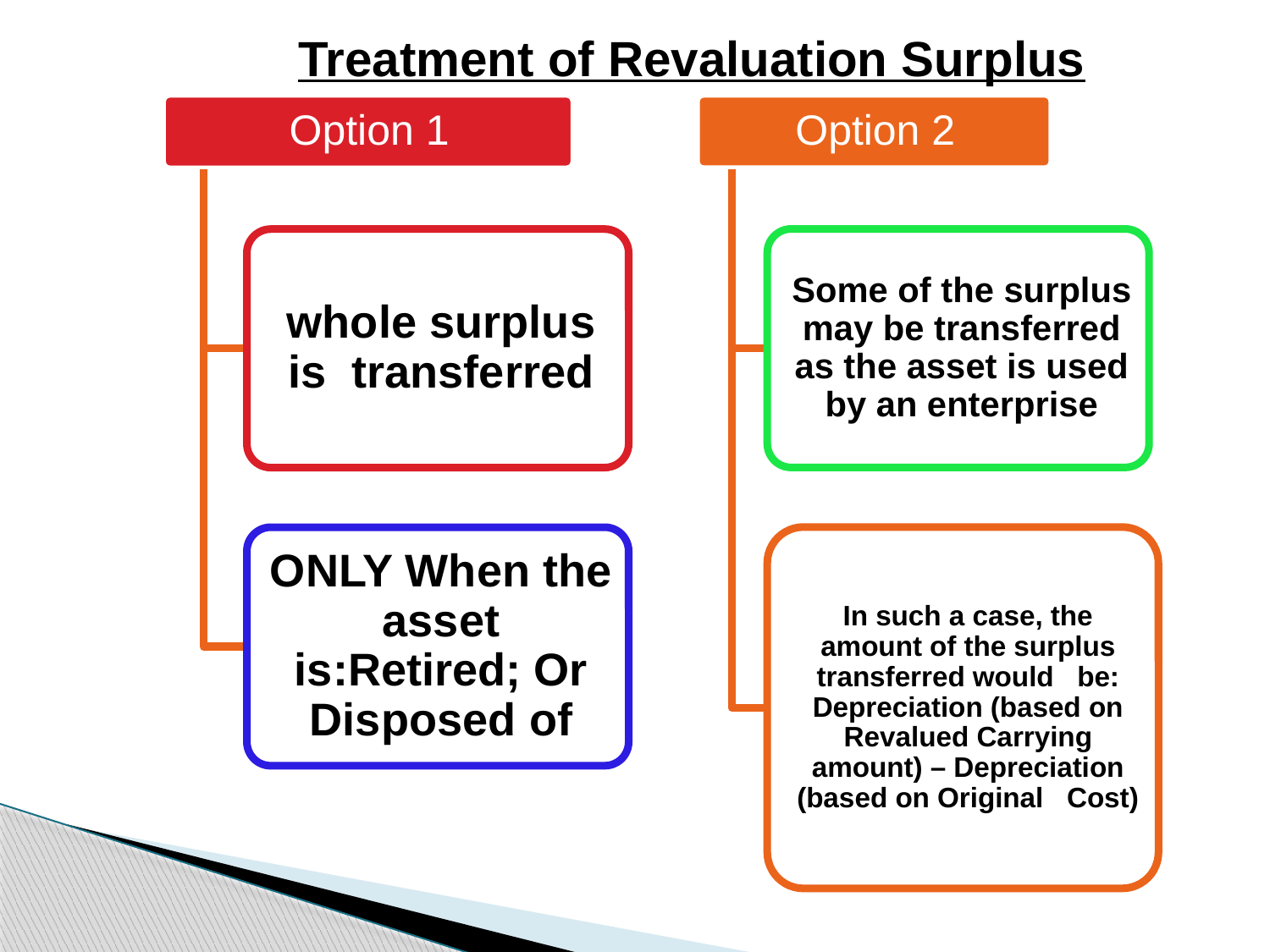

Treatment of Revaluation Surplus
Option 1
whole surplus is  transferred
ONLY When the asset is:Retired; Or Disposed of
Option 2
Some of the surplus may be transferred as the asset is used by an enterprise
In such a case, the amount of the surplus transferred would   be: Depreciation (based on Revalued Carrying amount) – Depreciation (based on Original   Cost)